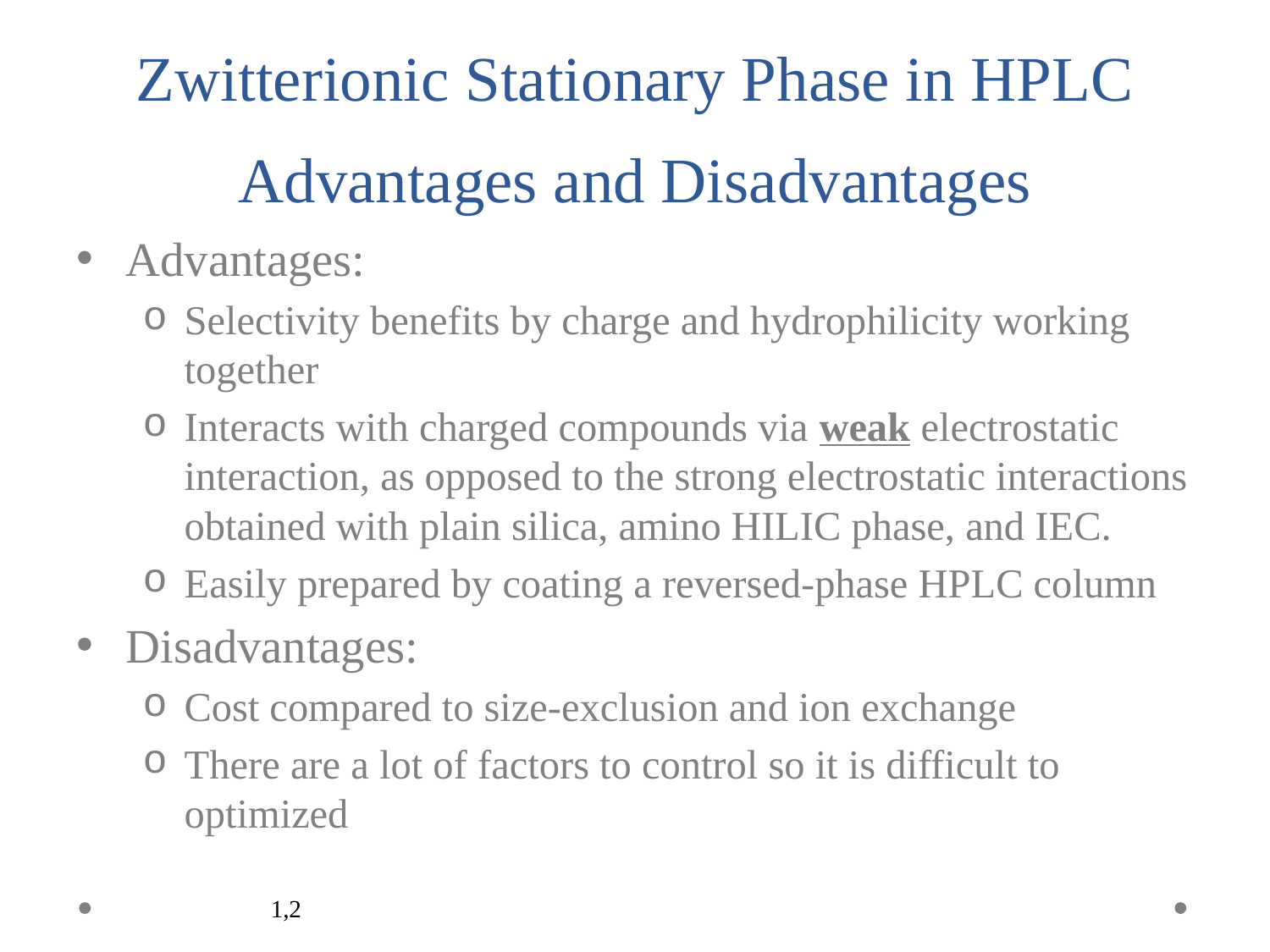

# Zwitterionic Stationary Phase in HPLC Advantages and Disadvantages
Advantages:
Selectivity benefits by charge and hydrophilicity working together
Interacts with charged compounds via weak electrostatic interaction, as opposed to the strong electrostatic interactions obtained with plain silica, amino HILIC phase, and IEC.
Easily prepared by coating a reversed-phase HPLC column
Disadvantages:
Cost compared to size-exclusion and ion exchange
There are a lot of factors to control so it is difficult to optimized

1,2